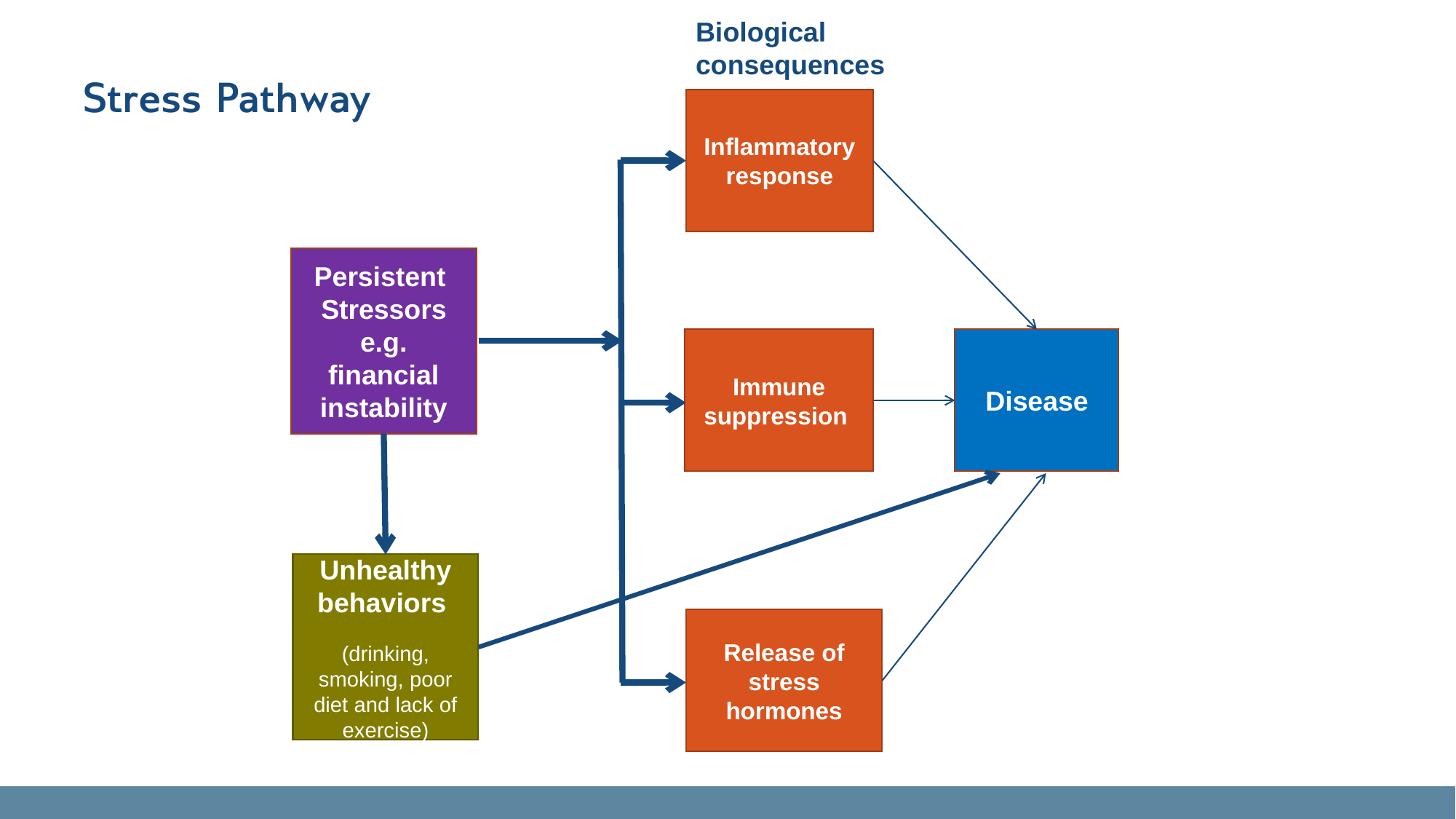

Biological consequences
Stress Pathway
Inflammatory response
Persistent
Stressors e.g. financial instability
Immune suppression
Disease
Unhealthy behaviors

(drinking, smoking, poor diet and lack of exercise)
Release of stress hormones